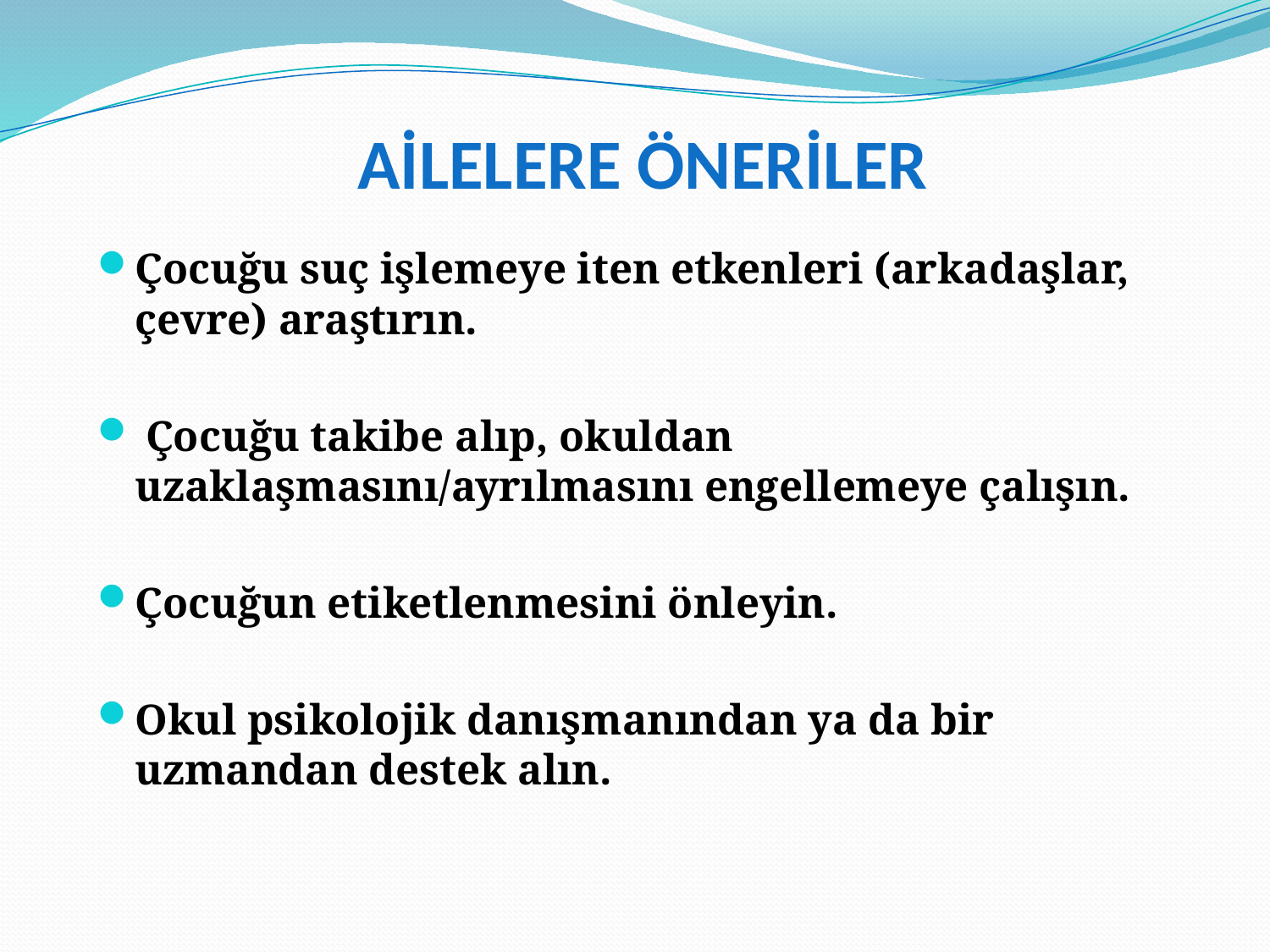

AİLELERE ÖNERİLER
Çocuğu suç işlemeye iten etkenleri (arkadaşlar, çevre) araştırın.

 Çocuğu takibe alıp, okuldan uzaklaşmasını/ayrılmasını engellemeye çalışın.

Çocuğun etiketlenmesini önleyin.

Okul psikolojik danışmanından ya da bir uzmandan destek alın.